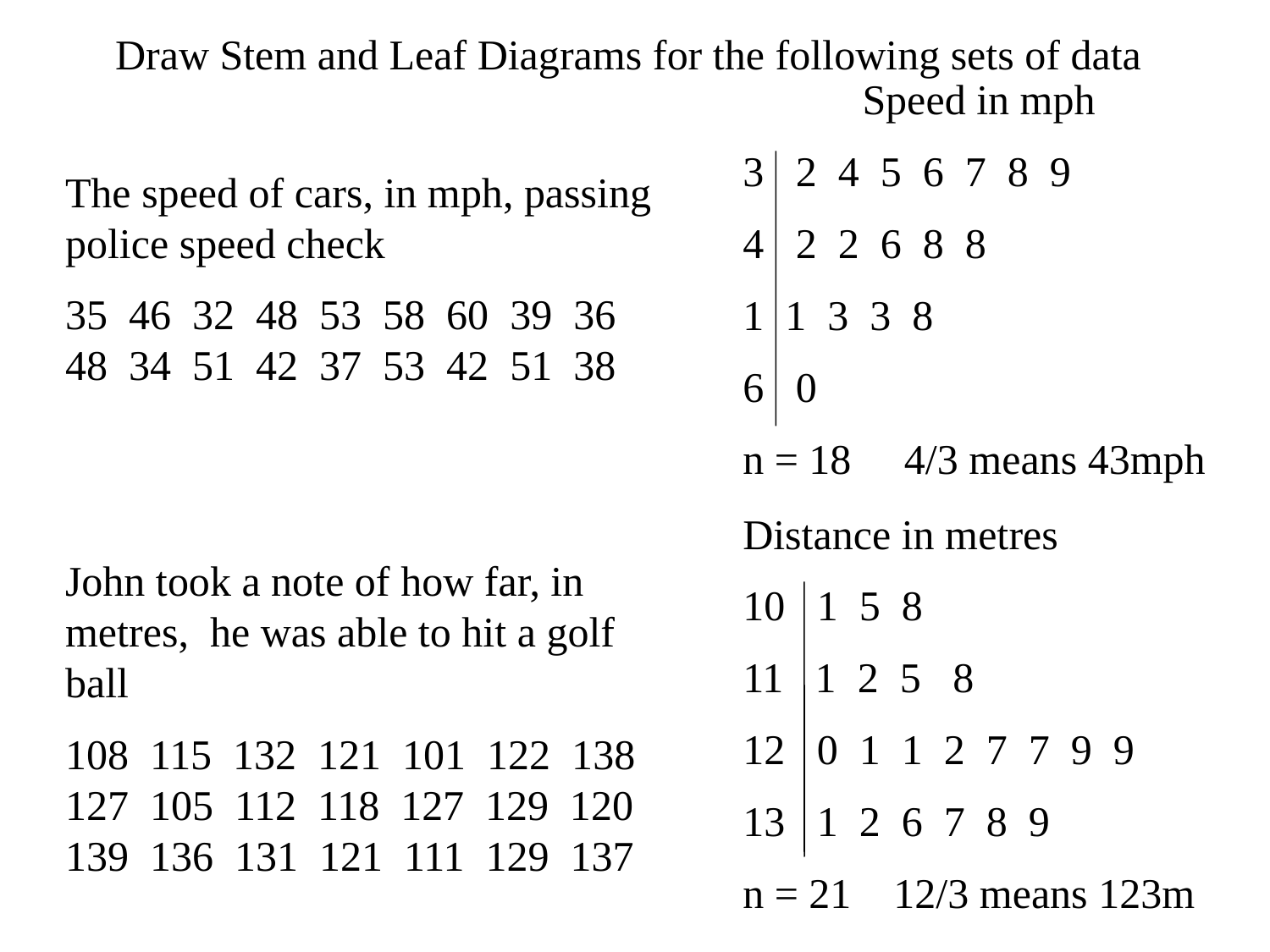

Draw Stem and Leaf Diagrams for the following sets of data
Speed in mph
3   2  4  5  6  7  8  9
4   2  2  6  8  8
1  1  3  3  8
6   0
n = 18     4/3 means 43mph

The speed of cars, in mph, passing police speed check
35  46  32  48  53  58  60  39  36  48  34  51  42  37  53  42  51  38

John took a note of how far, in metres,  he was able to hit a golf ball
108  115  132  121  101  122  138  127  105  112  118  127  129  120  139  136  131  121  111  129  137
Distance in metres
10   1  5  8
11   1  2  5   8
12   0  1  1  2  7  7  9  9
13   1  2  6  7  8  9
n = 21    12/3 means 123m